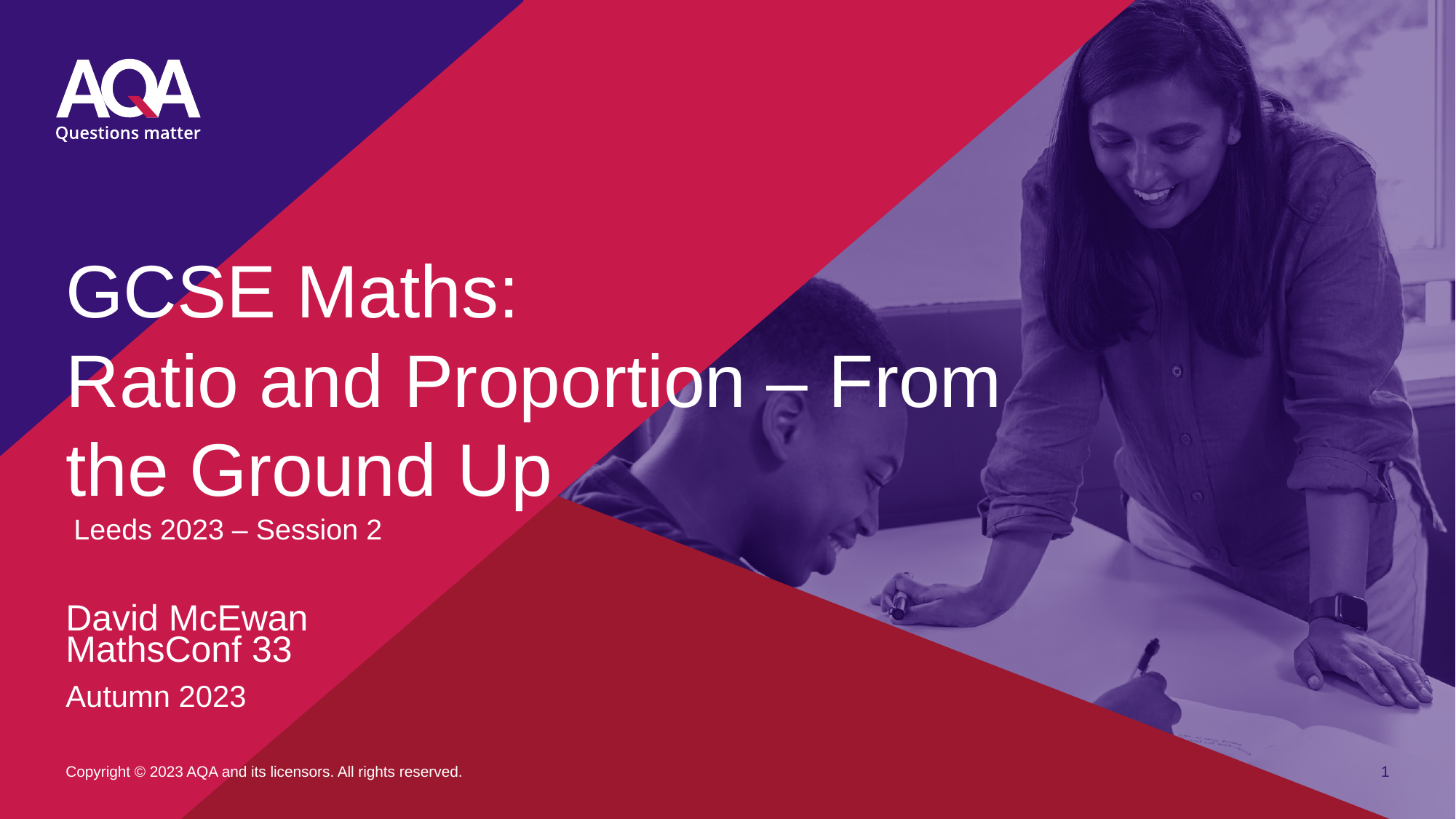

# GCSE Maths: Ratio and Proportion – From the Ground Up Leeds 2023 – Session 2
David McEwan
MathsConf 33
Autumn 2023
Copyright © 2023 AQA and its licensors. All rights reserved.
1